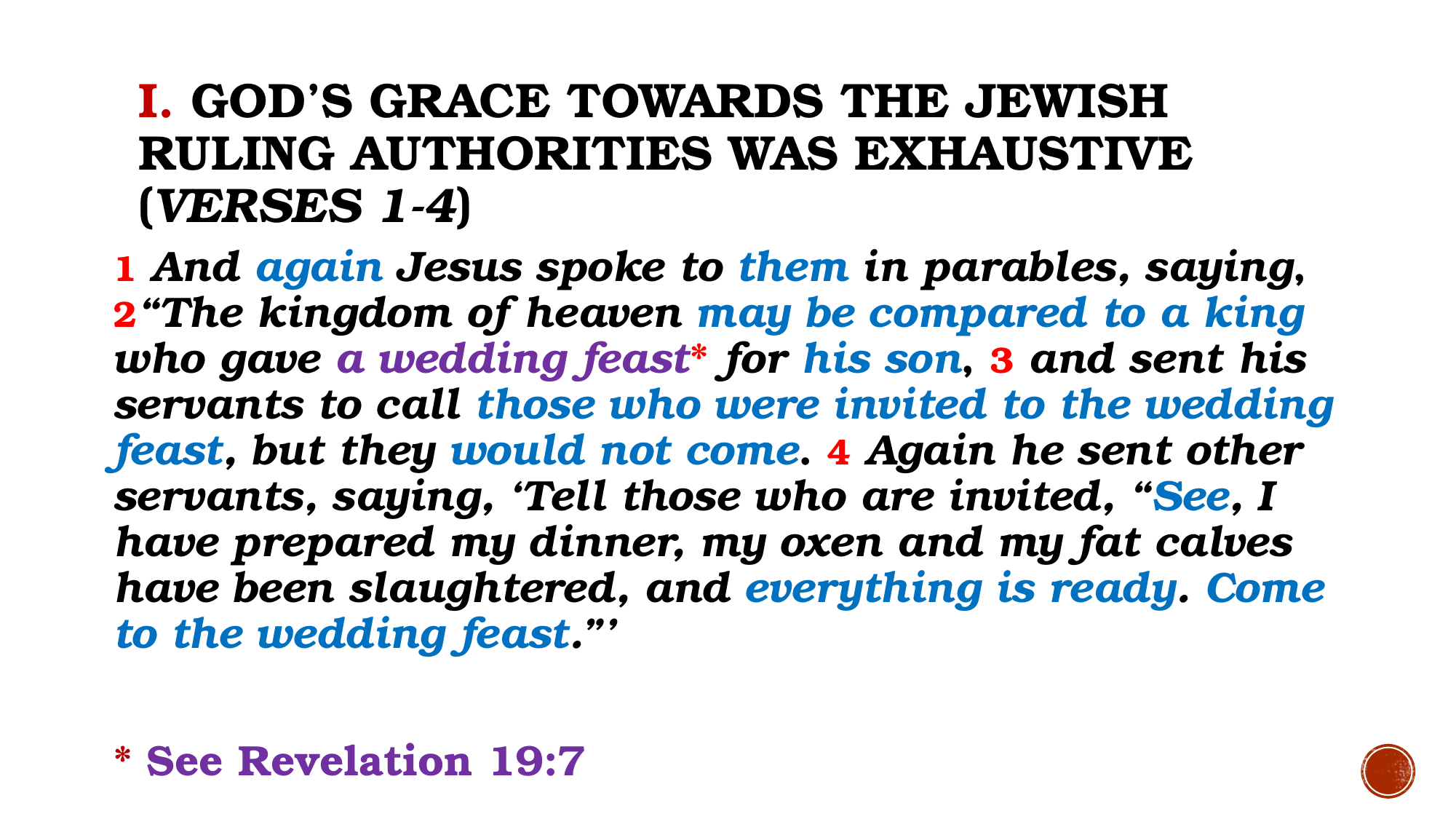

# I. God’s grace towards the Jewish ruling authorities was exhaustive (verses 1-4)
1 And again Jesus spoke to them in parables, saying, 2“The kingdom of heaven may be compared to a king who gave a wedding feast* for his son, 3 and sent his servants to call those who were invited to the wedding feast, but they would not come. 4 Again he sent other servants, saying, ‘Tell those who are invited, “See, I have prepared my dinner, my oxen and my fat calves have been slaughtered, and everything is ready. Come to the wedding feast.”’

* See Revelation 19:7